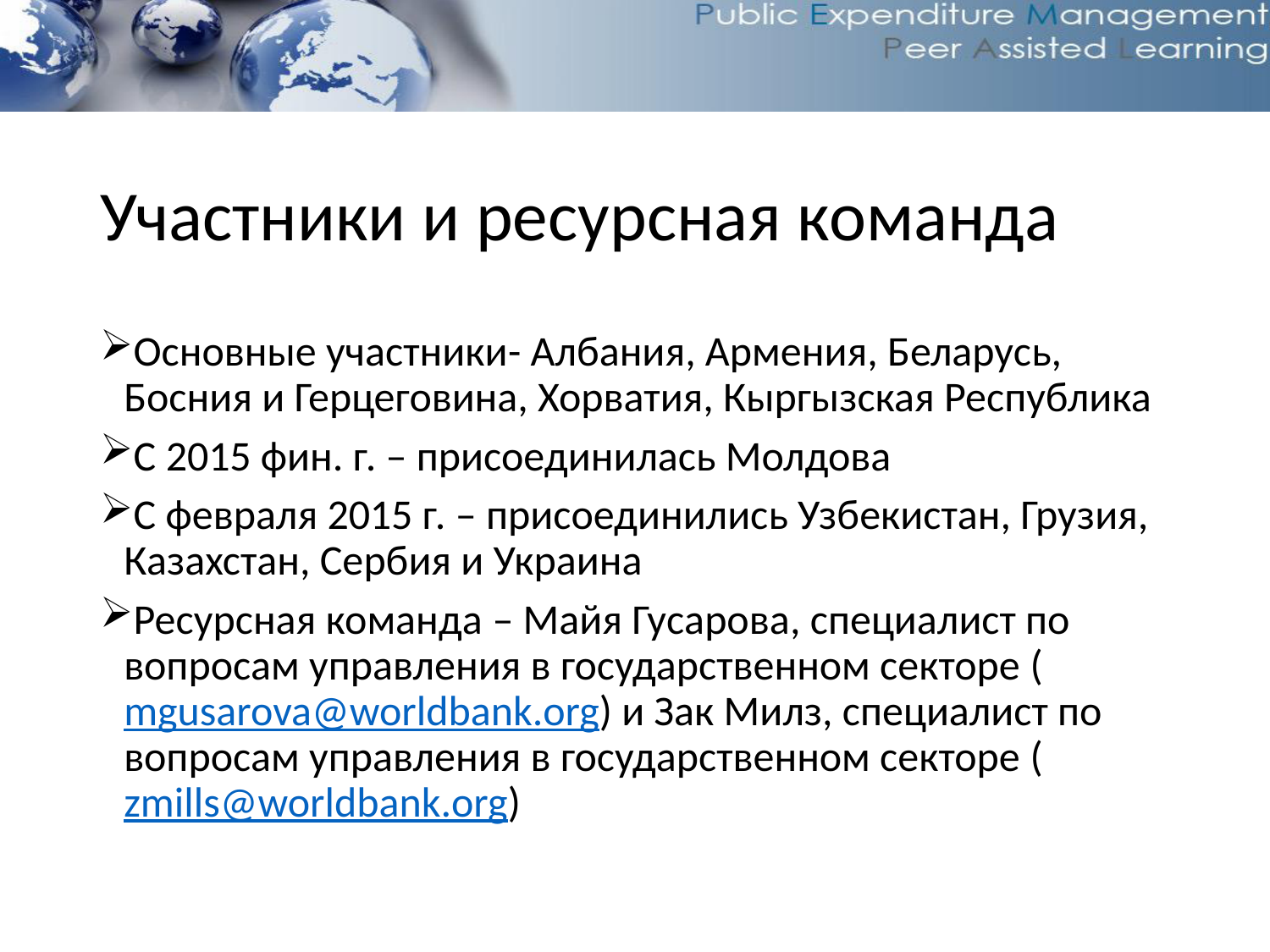

# Участники и ресурсная команда
Основные участники- Албания, Армения, Беларусь, Босния и Герцеговина, Хорватия, Кыргызская Республика
С 2015 фин. г. – присоединилась Молдова
С февраля 2015 г. – присоединились Узбекистан, Грузия, Казахстан, Сербия и Украина
Ресурсная команда – Майя Гусарова, специалист по вопросам управления в государственном секторе (mgusarova@worldbank.org) и Зак Милз, специалист по вопросам управления в государственном секторе (zmills@worldbank.org)